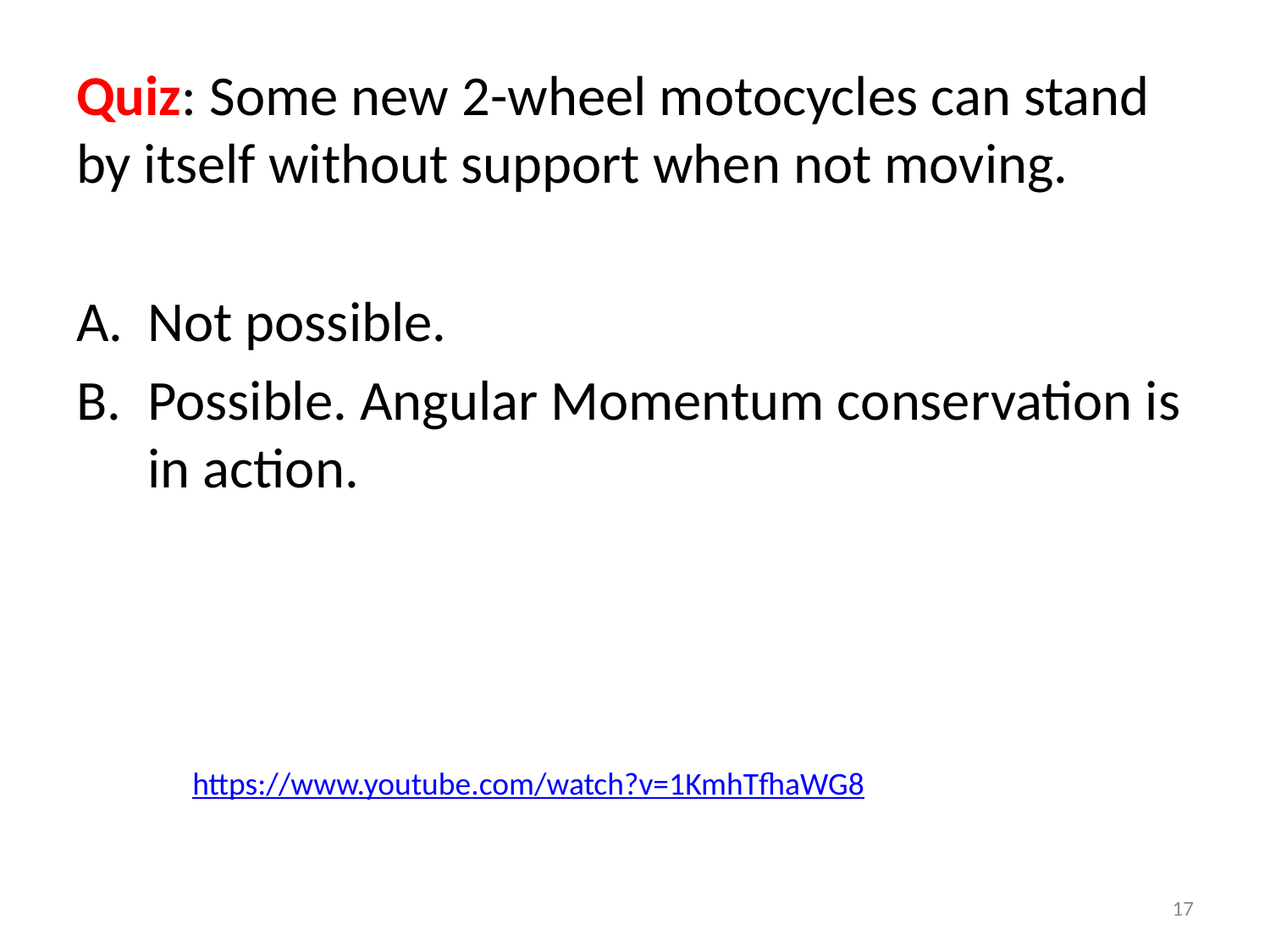

Quiz: Some new 2-wheel motocycles can stand by itself without support when not moving.

Not possible.
Possible. Angular Momentum conservation is in action.

https://www.youtube.com/watch?v=1KmhTfhaWG8

17